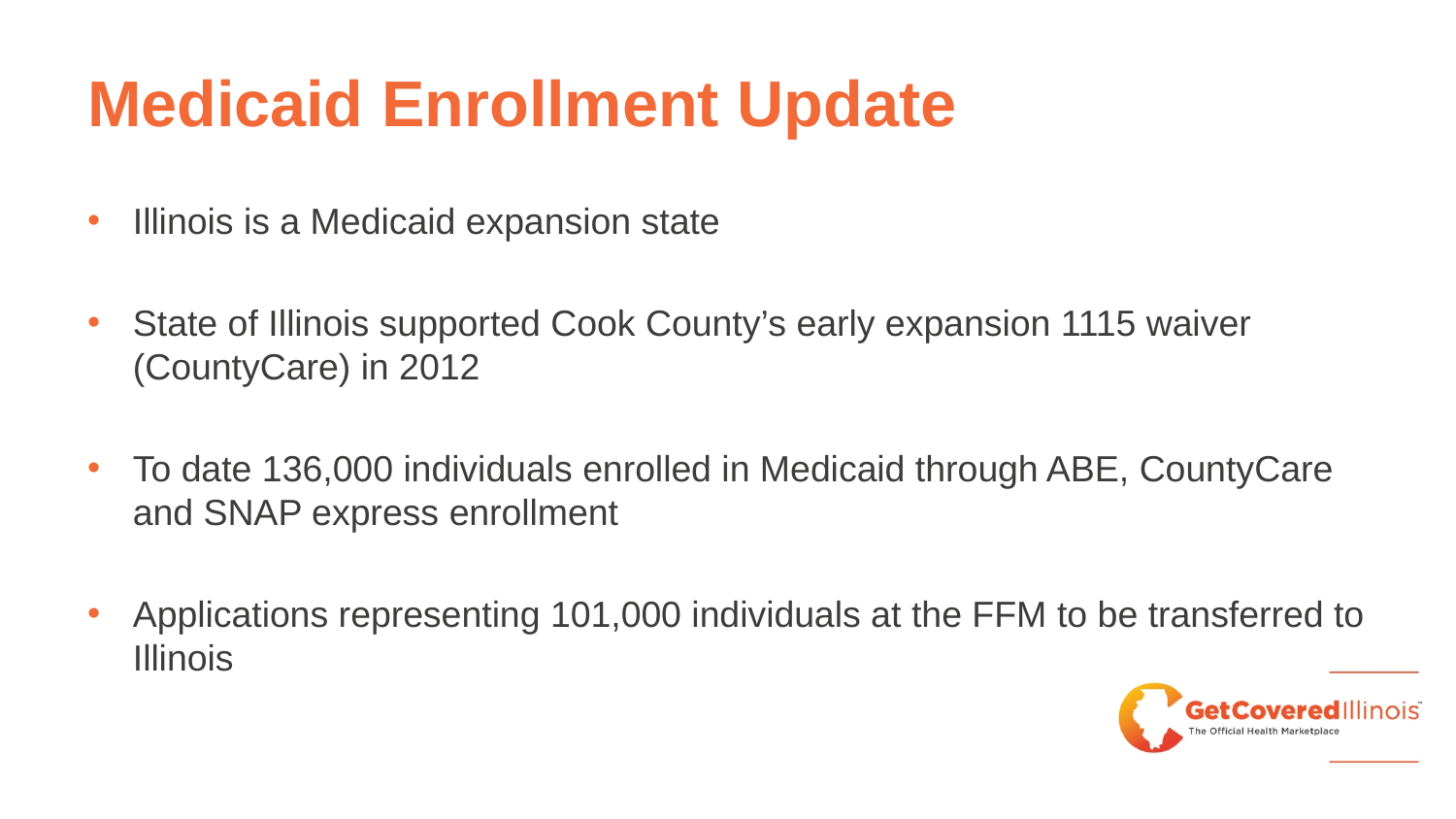

# Medicaid Enrollment Update
Illinois is a Medicaid expansion state

State of Illinois supported Cook County’s early expansion 1115 waiver (CountyCare) in 2012

To date 136,000 individuals enrolled in Medicaid through ABE, CountyCare and SNAP express enrollment

Applications representing 101,000 individuals at the FFM to be transferred to Illinois